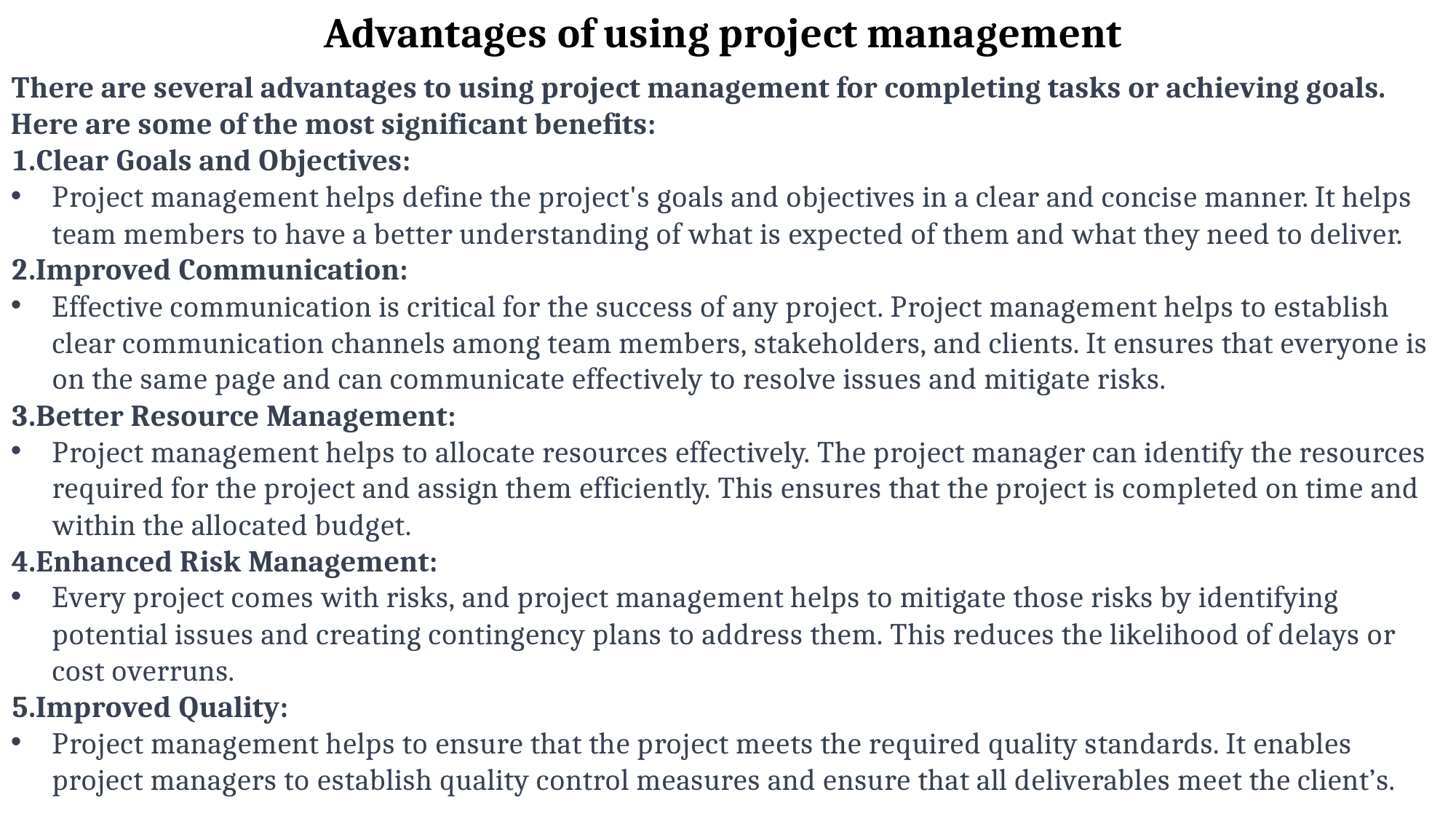

Advantages of using project management
There are several advantages to using project management for completing tasks or achieving goals. Here are some of the most significant benefits:
Clear Goals and Objectives:
Project management helps define the project's goals and objectives in a clear and concise manner. It helps team members to have a better understanding of what is expected of them and what they need to deliver.
2.Improved Communication:
Effective communication is critical for the success of any project. Project management helps to establish clear communication channels among team members, stakeholders, and clients. It ensures that everyone is on the same page and can communicate effectively to resolve issues and mitigate risks.
3.Better Resource Management:
Project management helps to allocate resources effectively. The project manager can identify the resources required for the project and assign them efficiently. This ensures that the project is completed on time and within the allocated budget.
4.Enhanced Risk Management:
Every project comes with risks, and project management helps to mitigate those risks by identifying potential issues and creating contingency plans to address them. This reduces the likelihood of delays or cost overruns.
5.Improved Quality:
Project management helps to ensure that the project meets the required quality standards. It enables project managers to establish quality control measures and ensure that all deliverables meet the client’s.